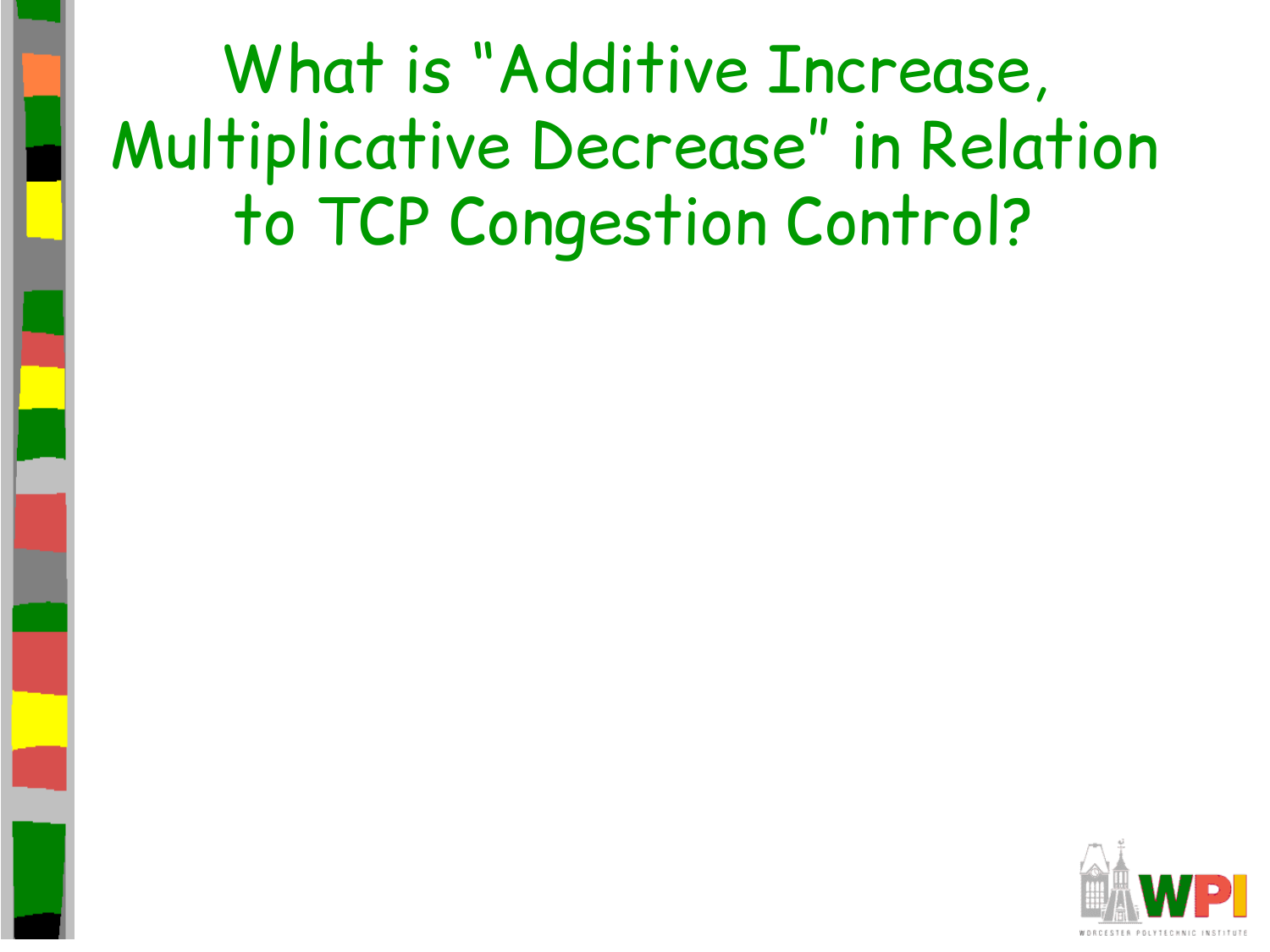

# What is “Additive Increase, Multiplicative Decrease” in Relation to TCP Congestion Control?